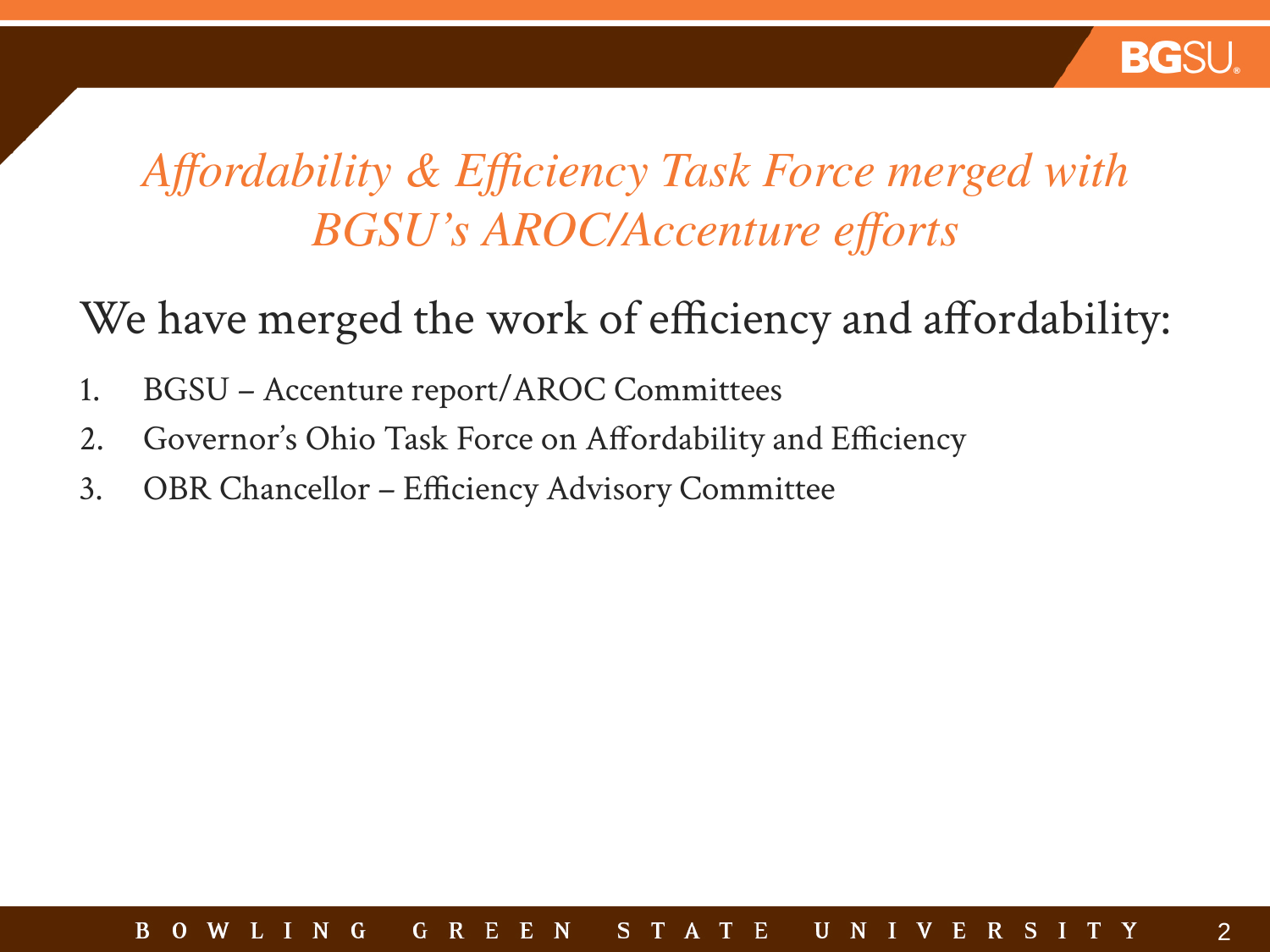

# Affordability & Efficiency Task Force merged with BGSU’s AROC/Accenture efforts
We have merged the work of efficiency and affordability:

BGSU – Accenture report/AROC Committees
Governor’s Ohio Task Force on Affordability and Efficiency
OBR Chancellor – Efficiency Advisory Committee

2